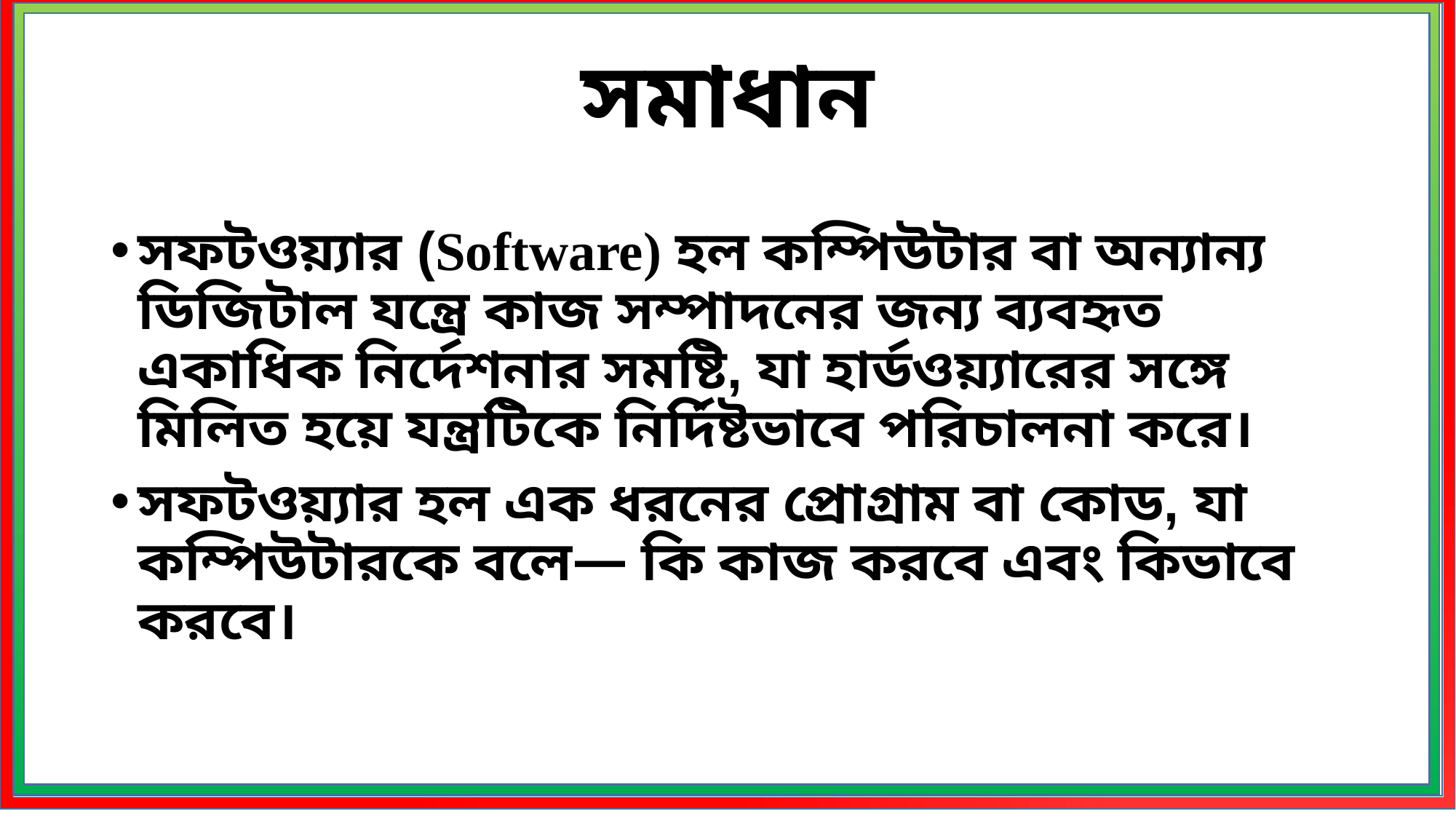

সমাধান
সফটওয়্যার (Software) হল কম্পিউটার বা অন্যান্য ডিজিটাল যন্ত্রে কাজ সম্পাদনের জন্য ব্যবহৃত একাধিক নির্দেশনার সমষ্টি, যা হার্ডওয়্যারের সঙ্গে মিলিত হয়ে যন্ত্রটিকে নির্দিষ্টভাবে পরিচালনা করে।
সফটওয়্যার হল এক ধরনের প্রোগ্রাম বা কোড, যা কম্পিউটারকে বলে— কি কাজ করবে এবং কিভাবে করবে।